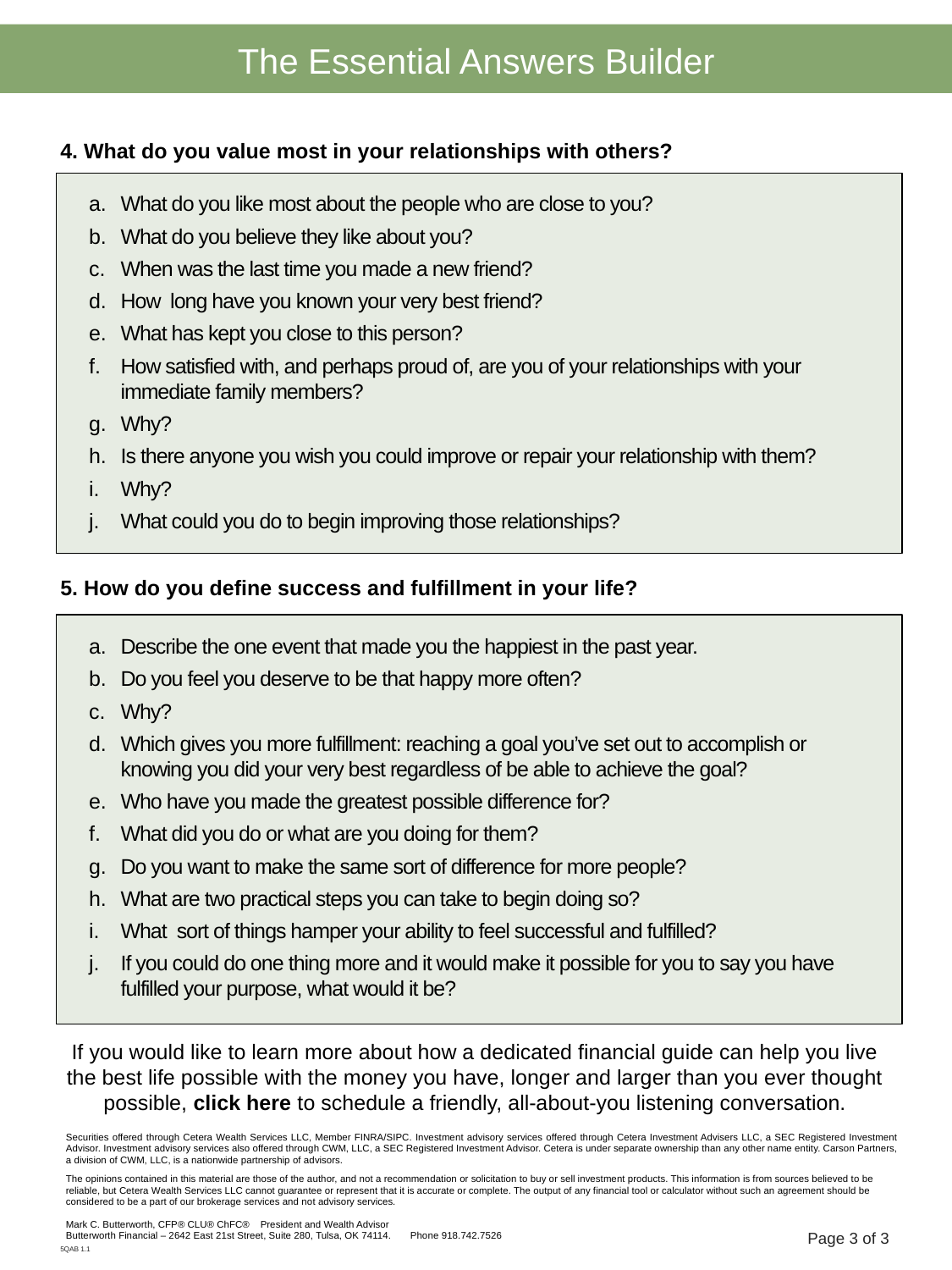

The Essential Answers Builder
4. What do you value most in your relationships with others?

What do you like most about the people who are close to you?
What do you believe they like about you?
When was the last time you made a new friend?
How  long have you known your very best friend?
What has kept you close to this person?
How satisfied with, and perhaps proud of, are you of your relationships with your immediate family members?
Why?
Is there anyone you wish you could improve or repair your relationship with them?
Why?
What could you do to begin improving those relationships?
5. How do you define success and fulfillment in your life?

Describe the one event that made you the happiest in the past year.
Do you feel you deserve to be that happy more often?
Why?
Which gives you more fulfillment: reaching a goal you’ve set out to accomplish or knowing you did your very best regardless of be able to achieve the goal?
Who have you made the greatest possible difference for?
What did you do or what are you doing for them?
Do you want to make the same sort of difference for more people?
What are two practical steps you can take to begin doing so?
What  sort of things hamper your ability to feel successful and fulfilled?
If you could do one thing more and it would make it possible for you to say you have fulfilled your purpose, what would it be?
If you would like to learn more about how a dedicated financial guide can help you live the best life possible with the money you have, longer and larger than you ever thought possible, click here to schedule a friendly, all-about-you listening conversation.
Securities offered through Cetera Wealth Services LLC, Member FINRA/SIPC. Investment advisory services offered through Cetera Investment Advisers LLC, a SEC Registered Investment Advisor. Investment advisory services also offered through CWM, LLC, a SEC Registered Investment Advisor. Cetera is under separate ownership than any other name entity. Carson Partners, a division of CWM, LLC, is a nationwide partnership of advisors.
The opinions contained in this material are those of the author, and not a recommendation or solicitation to buy or sell investment products. This information is from sources believed to be reliable, but Cetera Wealth Services LLC cannot guarantee or represent that it is accurate or complete. The output of any financial tool or calculator without such an agreement should be considered to be a part of our brokerage services and not advisory services.
Mark C. Butterworth, CFP® CLU® ChFC®    President and Wealth Advisor
Butterworth Financial – 2642 East 21st Street, Suite 280, Tulsa, OK 74114.       Phone 918.742.7526

Page 3 of 3
5QAB 1.1